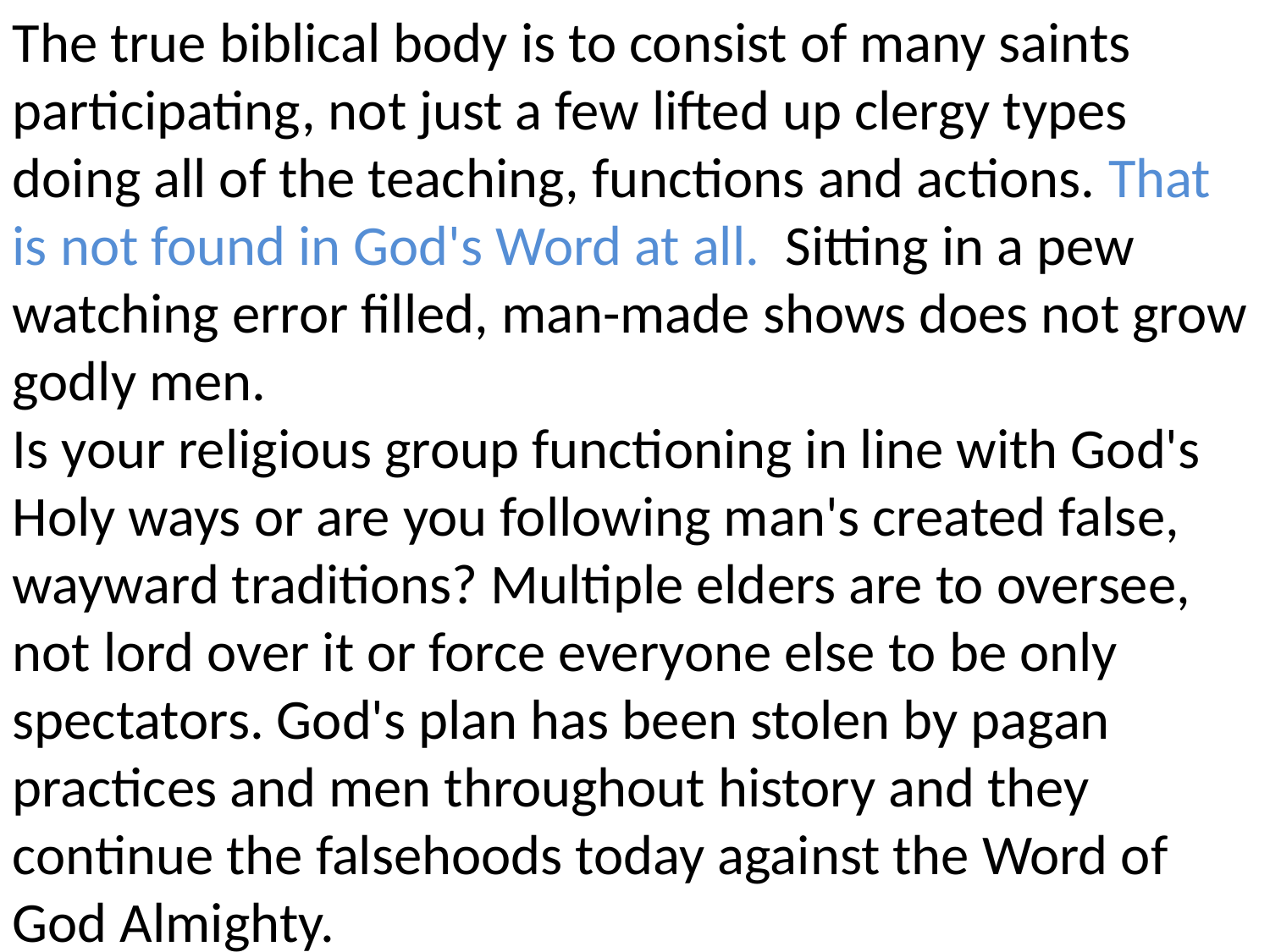

The true biblical body is to consist of many saints participating, not just a few lifted up clergy types doing all of the teaching, functions and actions. That is not found in God's Word at all.  Sitting in a pew watching error filled, man-made shows does not grow godly men.
Is your religious group functioning in line with God's Holy ways or are you following man's created false, wayward traditions? Multiple elders are to oversee, not lord over it or force everyone else to be only spectators. God's plan has been stolen by pagan practices and men throughout history and they continue the falsehoods today against the Word of God Almighty.